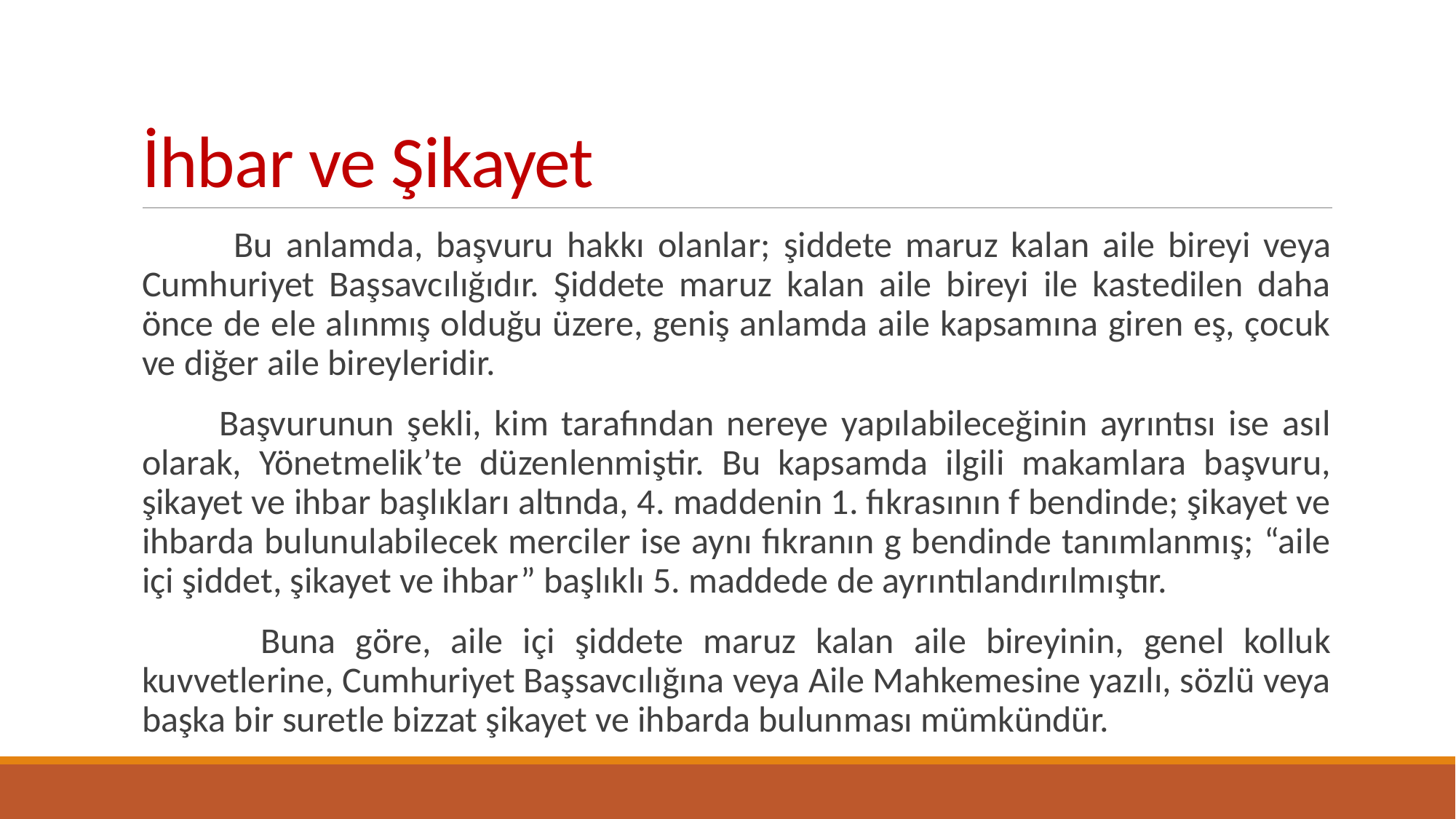

# İhbar ve Şikayet
       Bu anlamda, başvuru hakkı olanlar; şiddete maruz kalan aile bireyi veya Cumhuriyet Başsavcılığıdır. Şiddete maruz kalan aile bireyi ile kastedilen daha önce de ele alınmış olduğu üzere, geniş anlamda aile kapsamına giren eş, çocuk ve diğer aile bireyleridir.
      Başvurunun şekli, kim tarafından nereye yapılabileceğinin ayrıntısı ise asıl olarak, Yönetmelik’te düzenlenmiştir. Bu kapsamda ilgili makamlara başvuru, şikayet ve ihbar başlıkları altında, 4. maddenin 1. fıkrasının f bendinde; şikayet ve ihbarda bulunulabilecek merciler ise aynı fıkranın g bendinde tanımlanmış; “aile içi şiddet, şikayet ve ihbar” başlıklı 5. maddede de ayrıntılandırılmıştır.
      Buna göre, aile içi şiddete maruz kalan aile bireyinin, genel kolluk kuvvetlerine, Cumhuriyet Başsavcılığına veya Aile Mahkemesine yazılı, sözlü veya başka bir suretle bizzat şikayet ve ihbarda bulunması mümkündür.